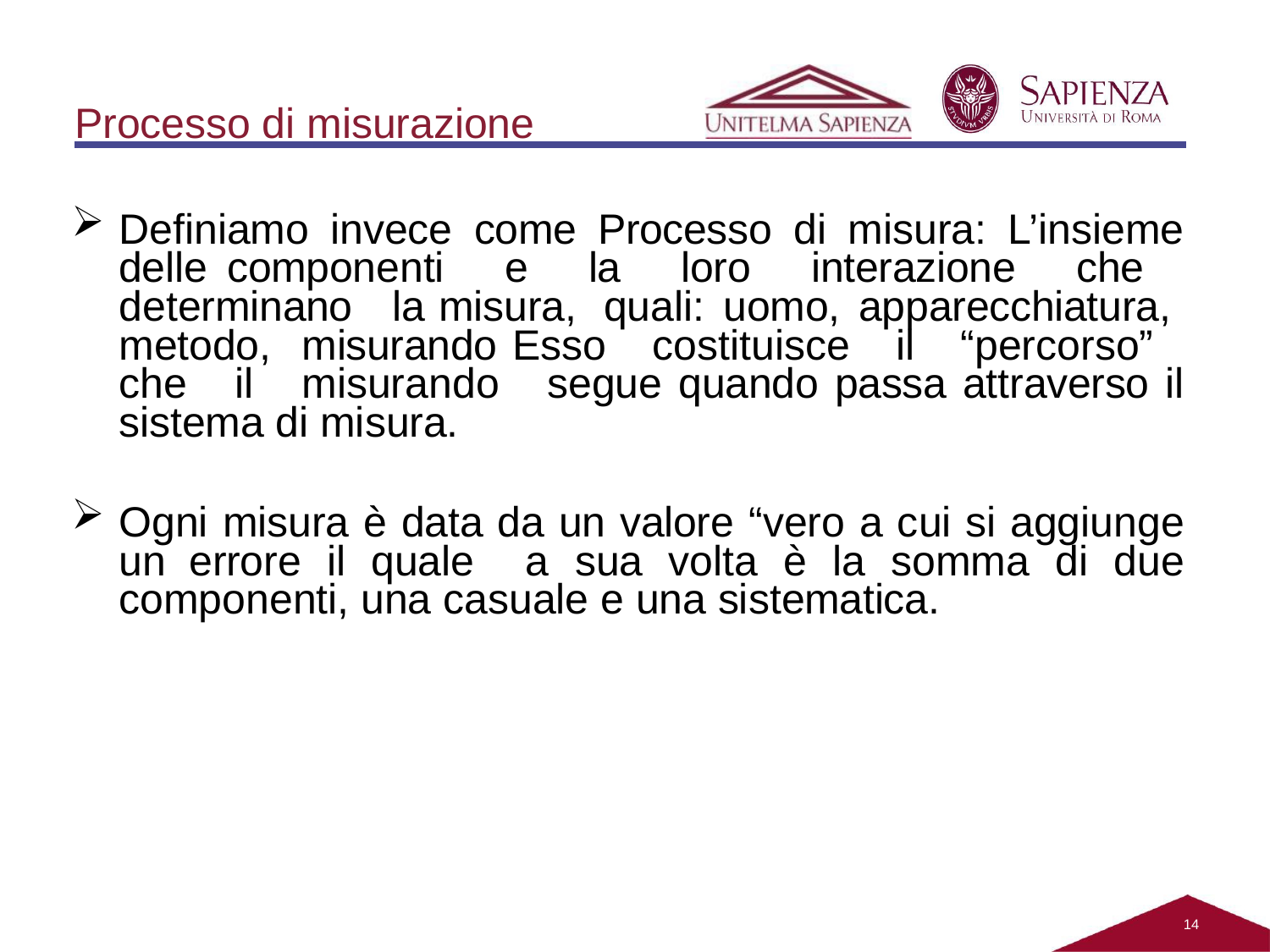

Processo di misurazione

Definiamo invece come Processo di misura: L’insieme delle componenti   e   la   loro   interazione   che   determinano   la misura,  quali: uomo, apparecchiatura,  metodo,  misurando Esso   costituisce   il   “percorso”   che   il   misurando   segue quando passa attraverso il sistema di misura.

Ogni misura è data da un valore “vero a cui si aggiunge un errore il quale  a sua volta è la somma di due componenti, una casuale e una sistematica.

14